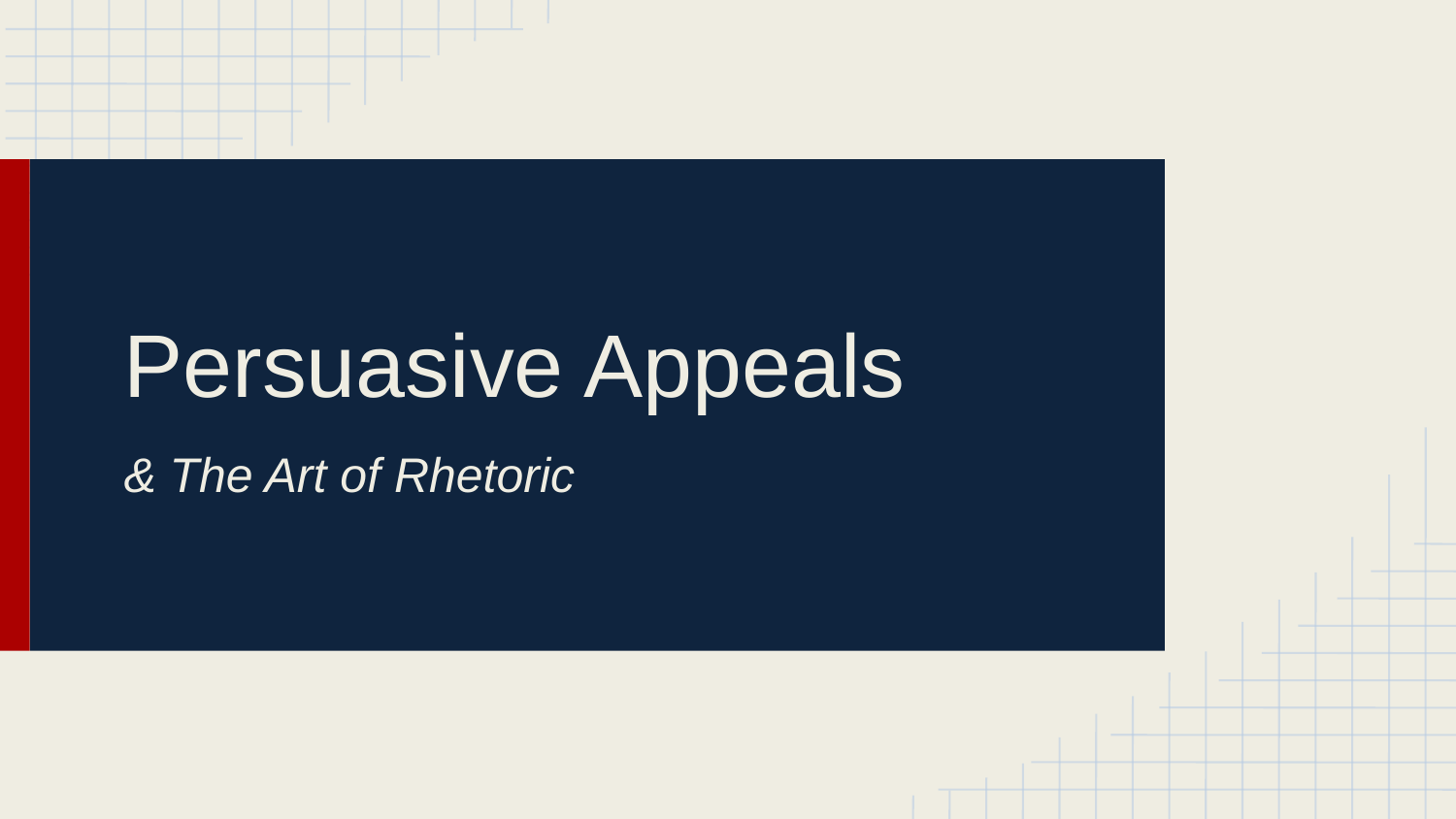

# Persuasive Appeals
& The Art of Rhetoric